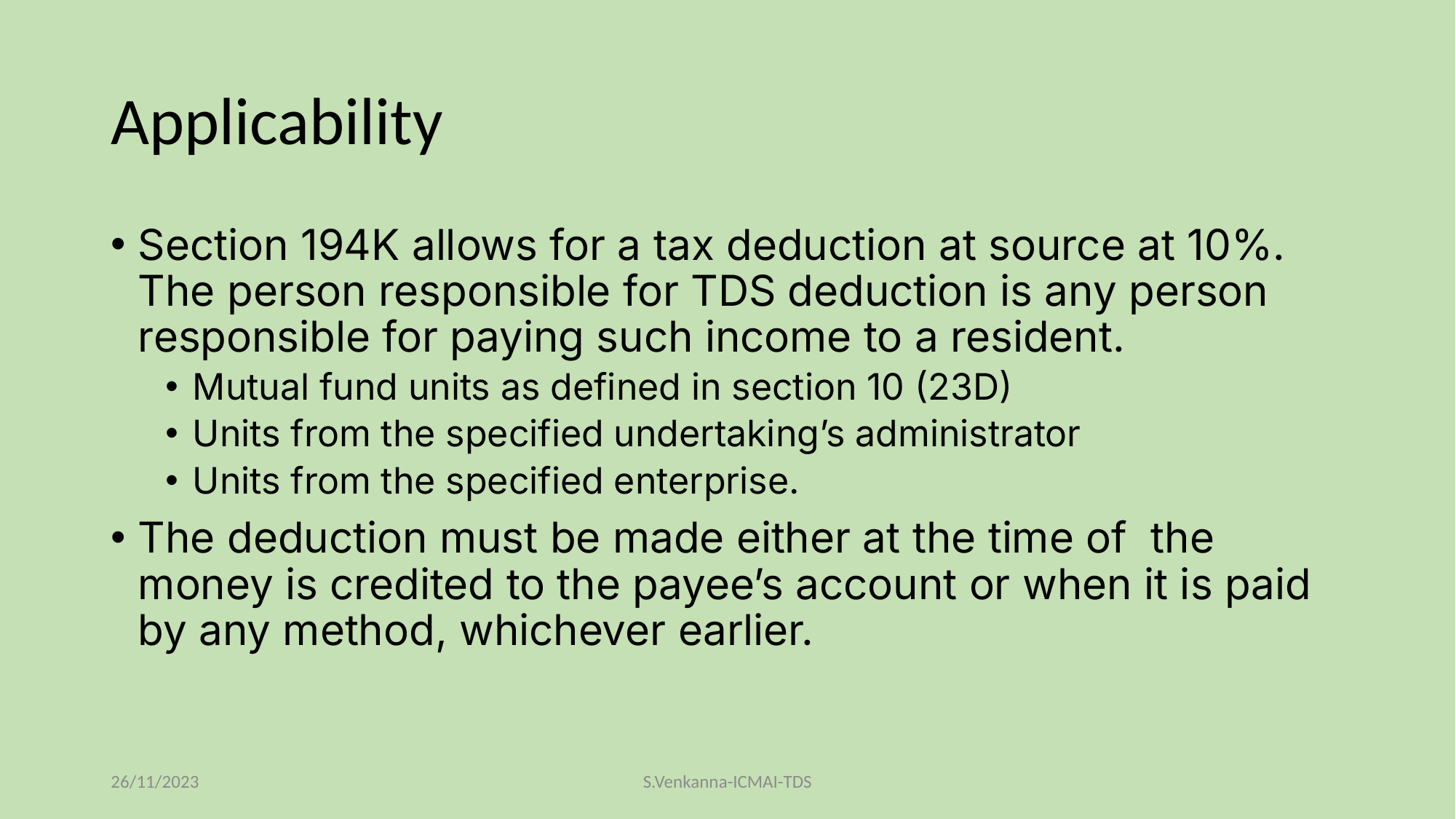

# Applicability
Section 194K allows for a tax deduction at source at 10%. The person responsible for TDS deduction is any person responsible for paying such income to a resident.
Mutual fund units as defined in section 10 (23D)
Units from the specified undertaking’s administrator
Units from the specified enterprise.
The deduction must be made either at the time of  the money is credited to the payee’s account or when it is paid by any method, whichever earlier.

26/11/2023
S.Venkanna-ICMAI-TDS